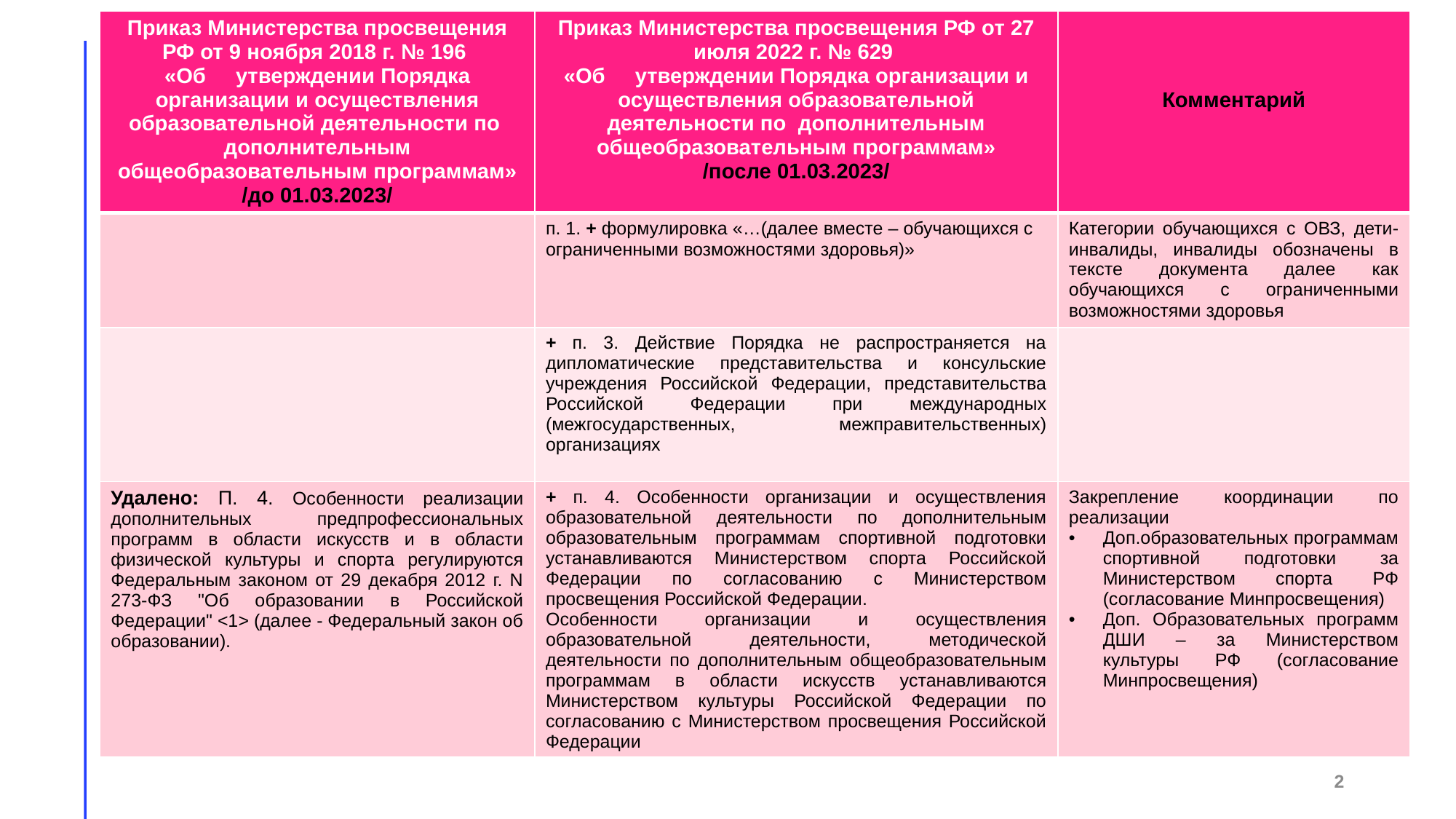

| Приказ Министерства просвещения РФ от 9 ноября 2018 г. № 196 «Об утверждении Порядка организации и осуществления образовательной деятельности по дополнительным общеобразовательным программам» /до 01.03.2023/ | Приказ Министерства просвещения РФ от 27 июля 2022 г. № 629 «Об утверждении Порядка организации и осуществления образовательной деятельности по дополнительным общеобразовательным программам» /после 01.03.2023/ | Комментарий |
| --- | --- | --- |
|  | п. 1. + формулировка «…(далее вместе – обучающихся с ограниченными возможностями здоровья)» | Категории обучающихся с ОВЗ, дети-инвалиды, инвалиды обозначены в тексте документа далее как обучающихся с ограниченными возможностями здоровья |
|  | + п. 3. Действие Порядка не распространяется на дипломатические представительства и консульские учреждения Российской Федерации, представительства Российской Федерации при международных (межгосударственных, межправительственных) организациях |  |
| Удалено: П. 4. Особенности реализации дополнительных предпрофессиональных программ в области искусств и в области физической культуры и спорта регулируются Федеральным законом от 29 декабря 2012 г. N 273-ФЗ "Об образовании в Российской Федерации" <1> (далее - Федеральный закон об образовании). | + п. 4. Особенности организации и осуществления образовательной деятельности по дополнительным образовательным программам спортивной подготовки устанавливаются Министерством спорта Российской Федерации по согласованию с Министерством просвещения Российской Федерации. Особенности организации и осуществления образовательной деятельности, методической деятельности по дополнительным общеобразовательным программам в области искусств устанавливаются Министерством культуры Российской Федерации по согласованию с Министерством просвещения Российской Федерации | Закрепление координации по реализации Доп.образовательных программам спортивной подготовки за Министерством спорта РФ (согласование Минпросвещения) Доп. Образовательных программ ДШИ – за Министерством культуры РФ (согласование Минпросвещения) |
2